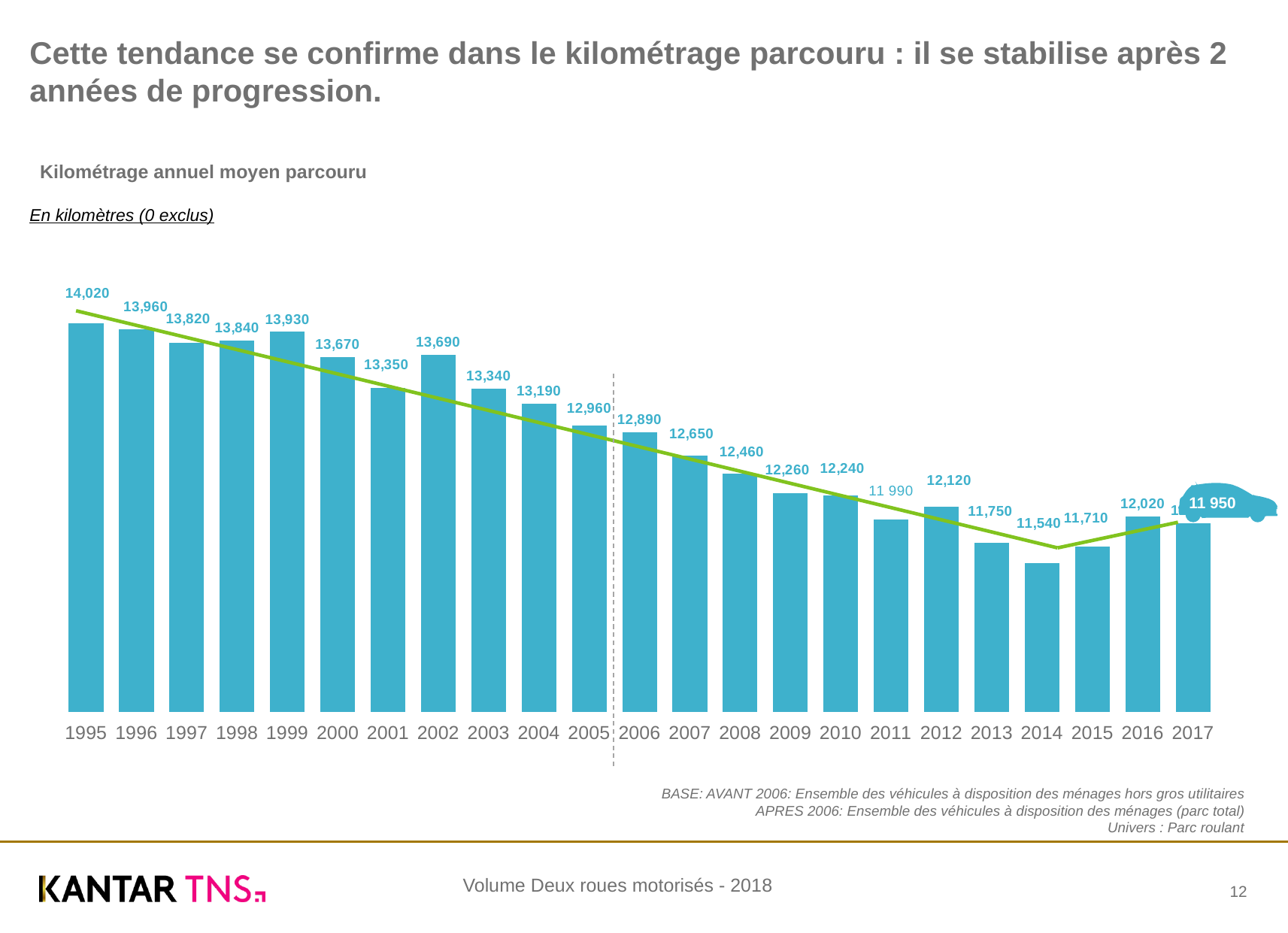

Cette tendance se confirme dans le kilométrage parcouru : il se stabilise après 2 années de progression.
# Kilométrage annuel moyen parcouru
En kilomètres (0 exclus)

### Chart

| Category | Parc roulant |
|---|---|
| 1995 | 14020.0 |
| 1996 | 13960.0 |
| 1997 | 13820.0 |
| 1998 | 13840.0 |
| 1999 | 13930.0 |
| 2000 | 13670.0 |
| 2001 | 13350.0 |
| 2002 | 13690.0 |
| 2003 | 13340.0 |
| 2004 | 13190.0 |
| 2005 | 12960.0 |
| 2006 | 12890.0 |
| 2007 | 12650.0 |
| 2008 | 12460.0 |
| 2009 | 12260.0 |
| 2010 | 12240.0 |
| 2011 | 11990.0 |
| 2012 | 12120.0 |
| 2013 | 11750.0 |
| 2014 | 11540.0 |
| 2015 | 11710.0 |
| 2016 | 12020.0 |
| 2017 | 11950.0 |
11 950
BASE: AVANT 2006: Ensemble des véhicules à disposition des ménages hors gros utilitaires
           APRES 2006: Ensemble des véhicules à disposition des ménages (parc total)
			Univers : Parc roulant
12